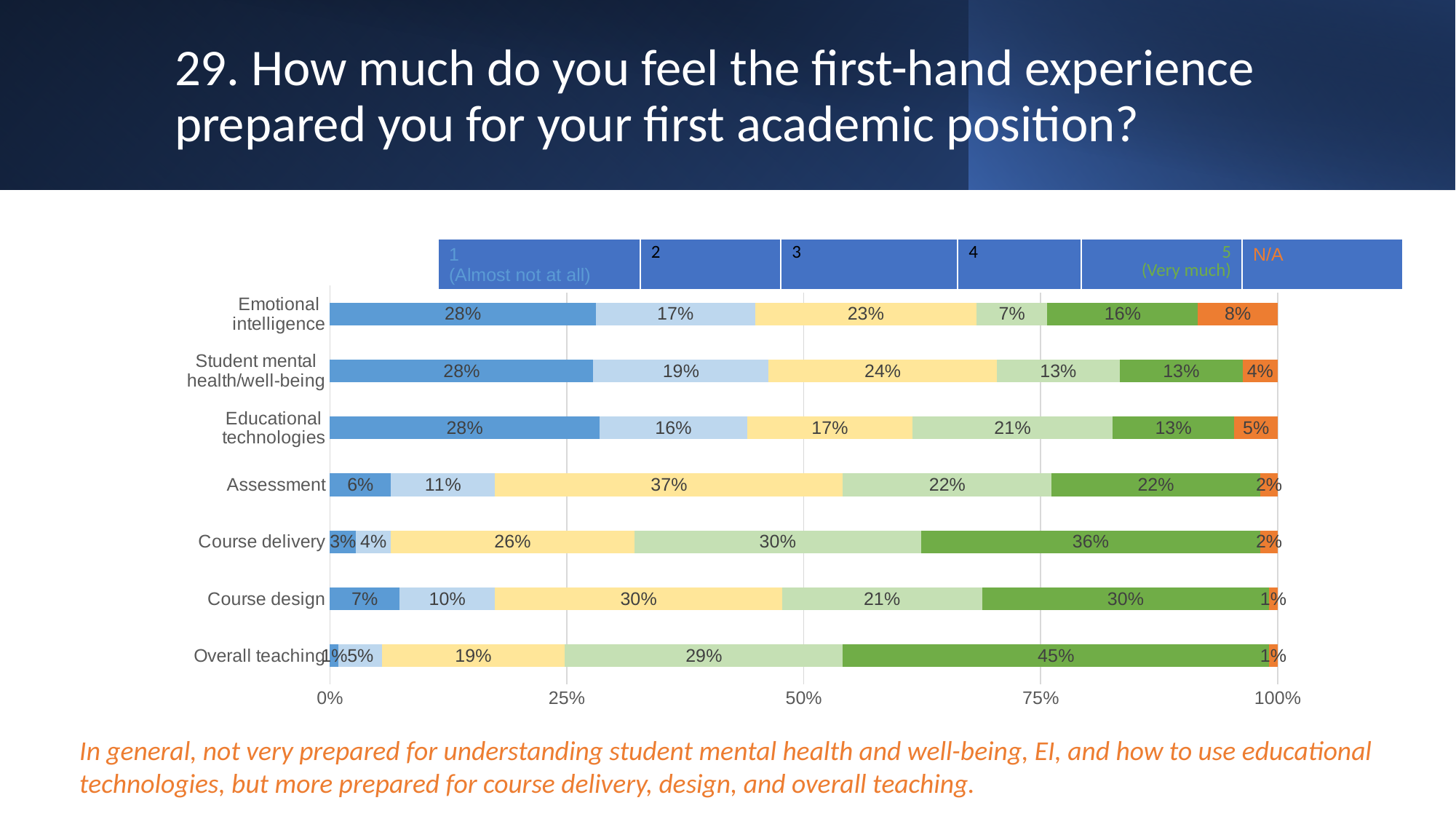

# 29. How much do you feel the first-hand experience prepared you for your first academic position?
| 1 (Almost not at all) | 2 | 3 | 4 | 5 (Very much) | N/A |
| --- | --- | --- | --- | --- | --- |

### Chart

| Category |  |  |  |  |  |  |
|---|---|---|---|---|---|---|
| Overall teaching | 0.009174311926605505 | 0.045871559633027525 | 0.1926605504587156 | 0.29357798165137616 | 0.44954128440366975 | 0.009174311926605505 |
| Course design | 0.07339449541284404 | 0.10091743119266056 | 0.30275229357798167 | 0.21100917431192662 | 0.30275229357798167 | 0.009174311926605505 |
| Course delivery | 0.027522935779816515 | 0.03669724770642202 | 0.25688073394495414 | 0.30275229357798167 | 0.3577981651376147 | 0.01834862385321101 |
| Assessment | 0.06422018348623854 | 0.11009174311926606 | 0.3669724770642202 | 0.22018348623853212 | 0.22018348623853212 | 0.01834862385321101 |
| Educational technologies | 0.28440366972477066 | 0.1559633027522936 | 0.1743119266055046 | 0.21100917431192662 | 0.12844036697247707 | 0.045871559633027525 |
| Student mental health/well-being | 0.2777777777777778 | 0.18518518518518517 | 0.24074074074074073 | 0.12962962962962962 | 0.12962962962962962 | 0.037037037037037035 |
| Emotional intelligence | 0.2803738317757009 | 0.16822429906542055 | 0.2336448598130841 | 0.07476635514018691 | 0.1588785046728972 | 0.08411214953271028 |
In general, not very prepared for understanding student mental health and well-being, EI, and how to use educational technologies, but more prepared for course delivery, design, and overall teaching.